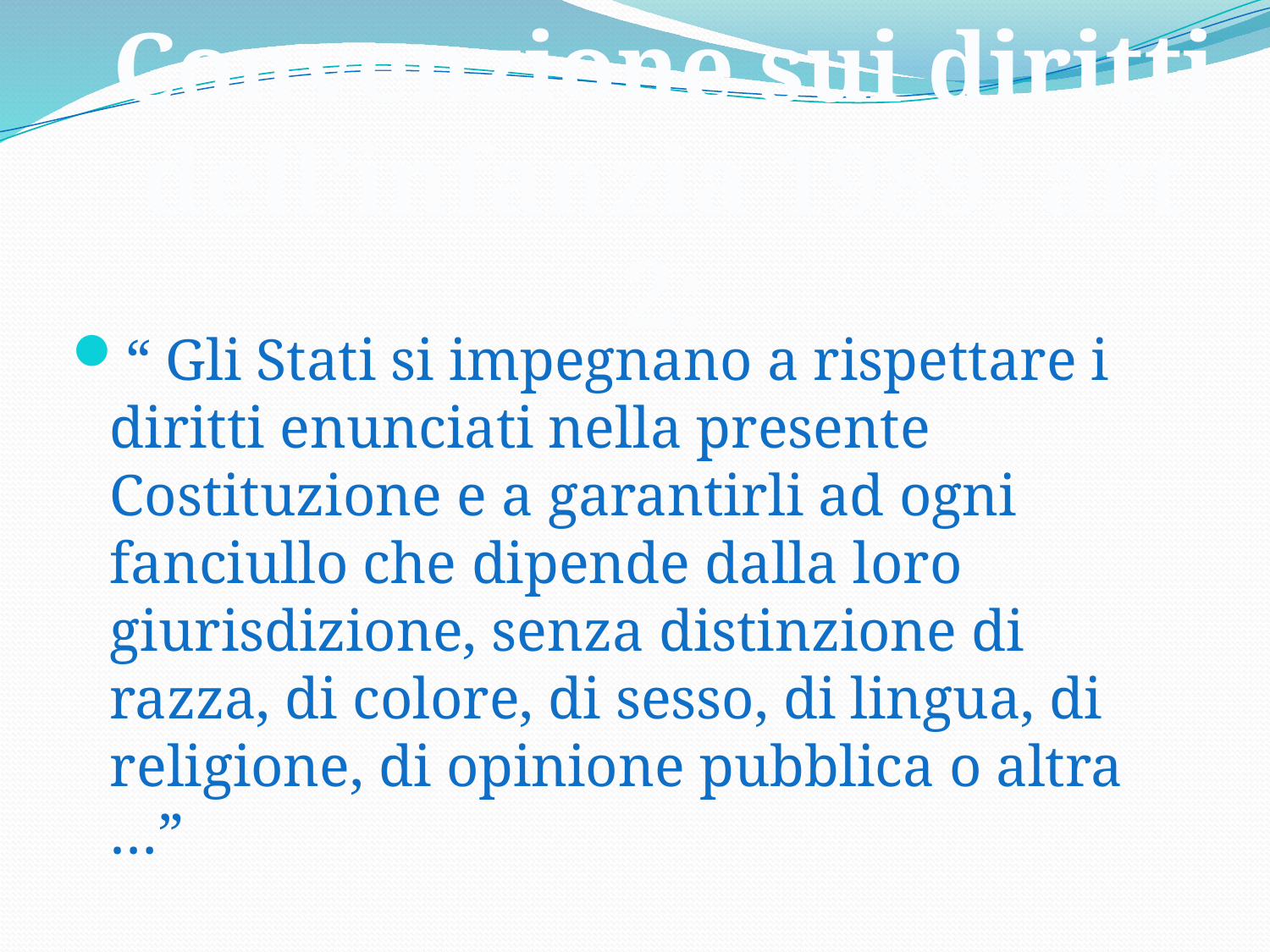

Convenzione sui diritti dell’infanzia 1989, art 2:
“ Gli Stati si impegnano a rispettare i diritti enunciati nella presente Costituzione e a garantirli ad ogni fanciullo che dipende dalla loro giurisdizione, senza distinzione di razza, di colore, di sesso, di lingua, di religione, di opinione pubblica o altra …”